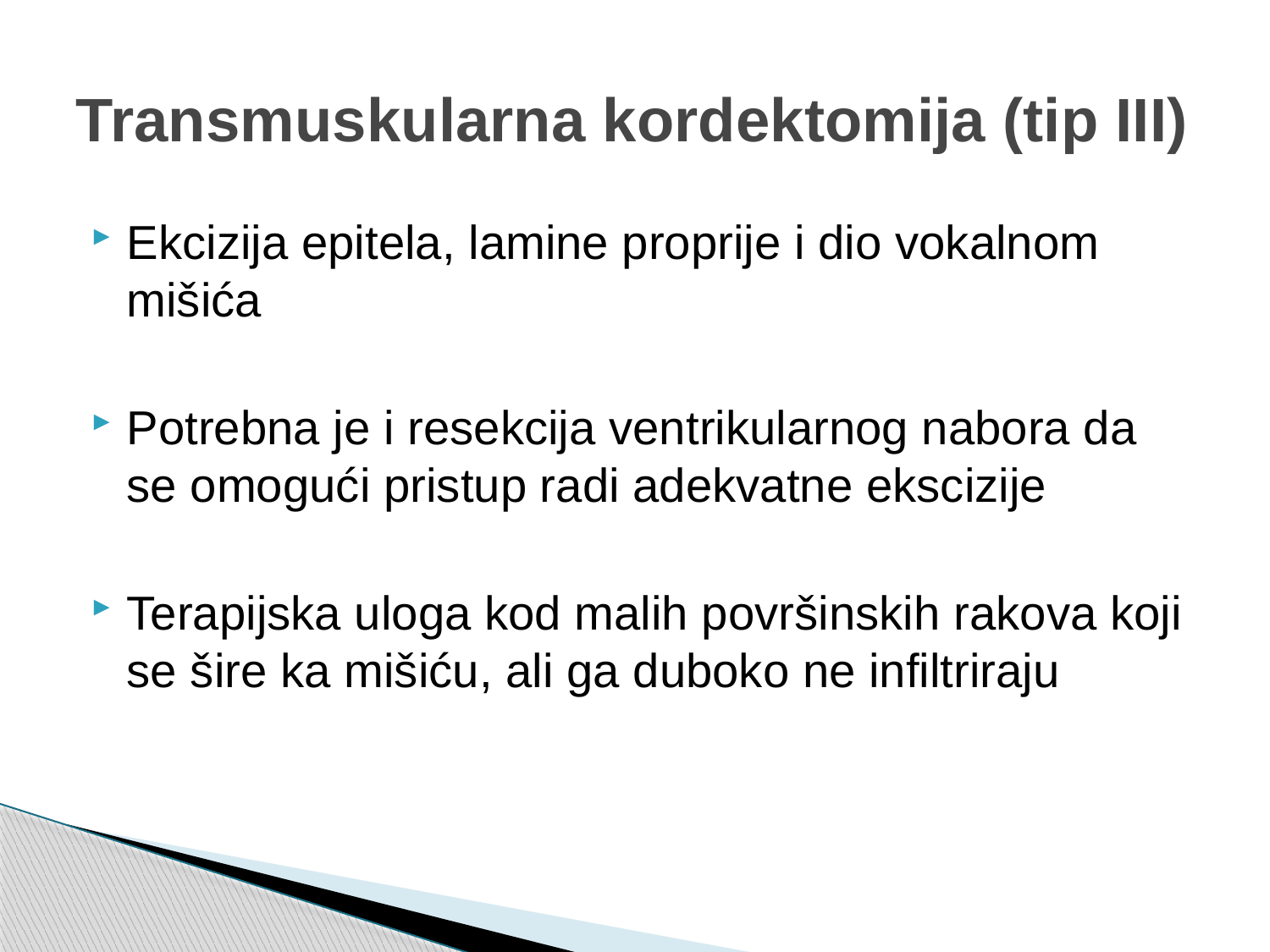

# Transmuskularna kordektomija (tip III)
Ekcizija epitela, lamine proprije i dio vokalnom mišića

Potrebna je i resekcija ventrikularnog nabora da se omogući pristup radi adekvatne ekscizije

Terapijska uloga kod malih površinskih rakova koji se šire ka mišiću, ali ga duboko ne infiltriraju